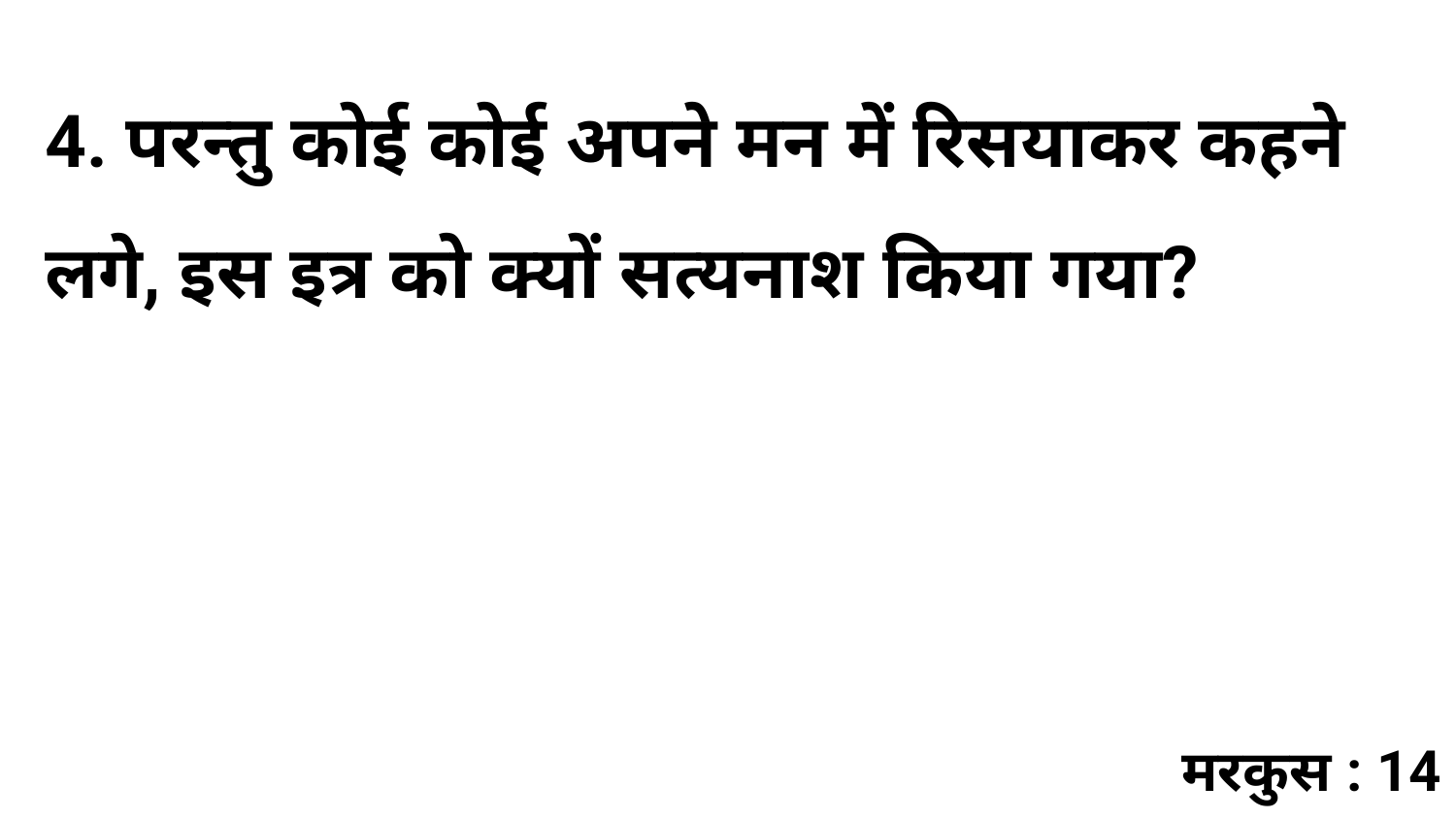

4. परन्तु कोई कोई अपने मन में रिसयाकर कहने लगे, इस इत्र को क्यों सत्यनाश किया गया?
मरकुस : 14